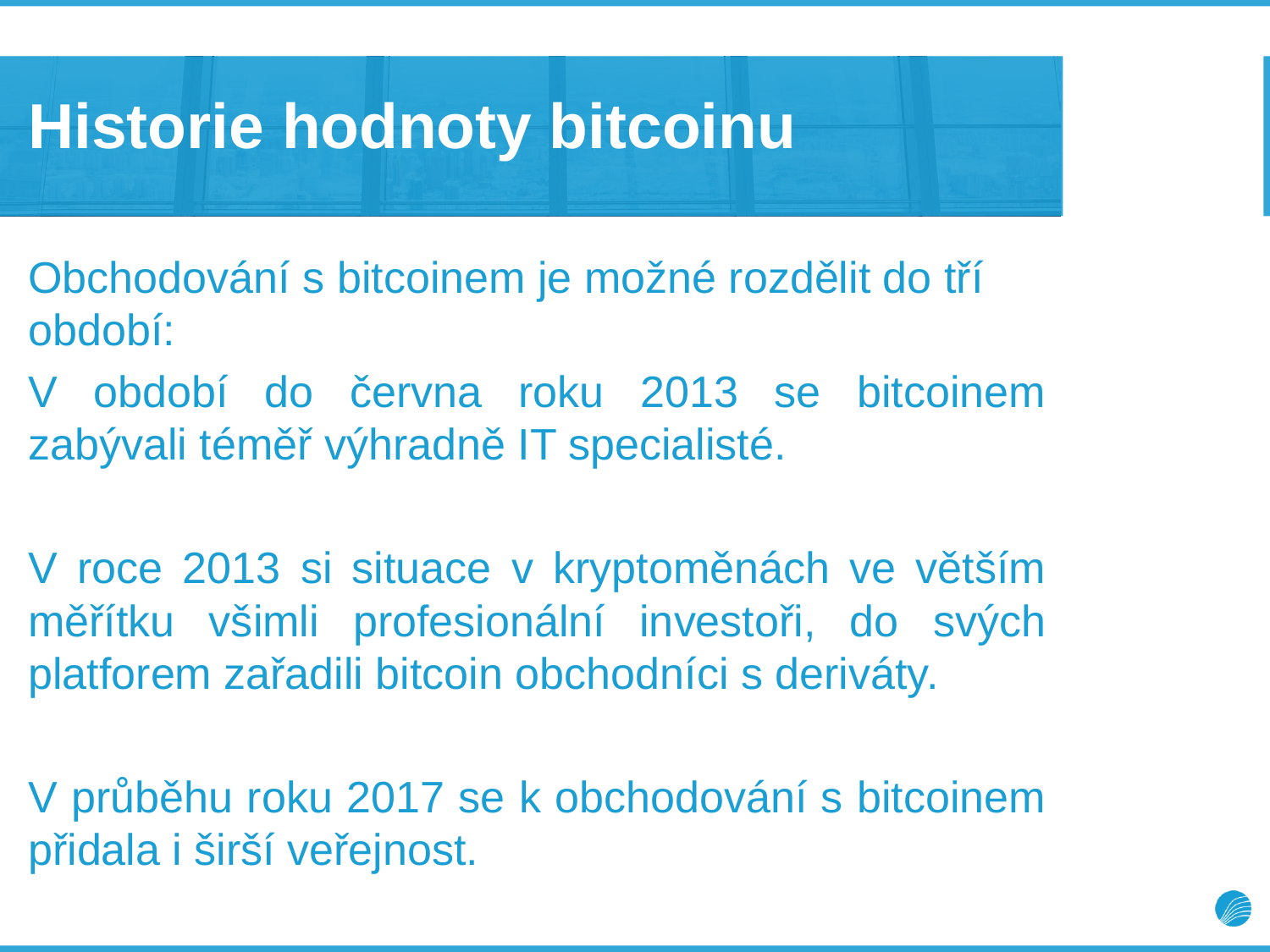

# Historie hodnoty bitcoinu
Obchodování s bitcoinem je možné rozdělit do tří období:
V období do června roku 2013 se bitcoinem zabývali téměř výhradně IT specialisté.

V roce 2013 si situace v kryptoměnách ve větším měřítku všimli profesionální investoři, do svých platforem zařadili bitcoin obchodníci s deriváty.

V průběhu roku 2017 se k obchodování s bitcoinem přidala i širší veřejnost.